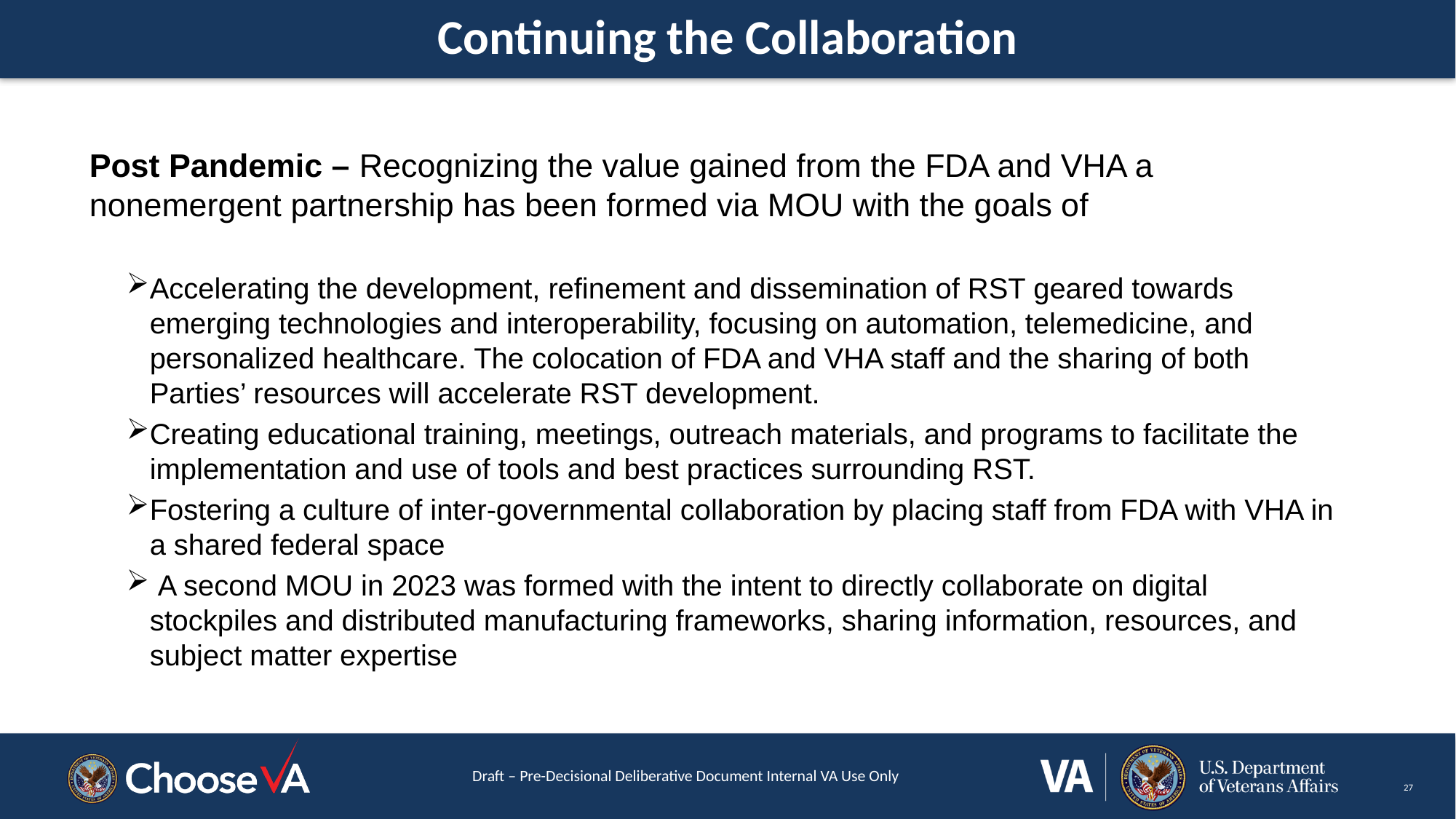

# Continuing the Collaboration
Post Pandemic – Recognizing the value gained from the FDA and VHA a nonemergent partnership has been formed via MOU with the goals of

Accelerating the development, refinement and dissemination of RST geared towards emerging technologies and interoperability, focusing on automation, telemedicine, and personalized healthcare. The colocation of FDA and VHA staff and the sharing of both Parties’ resources will accelerate RST development.
Creating educational training, meetings, outreach materials, and programs to facilitate the implementation and use of tools and best practices surrounding RST.
Fostering a culture of inter-governmental collaboration by placing staff from FDA with VHA in a shared federal space
 A second MOU in 2023 was formed with the intent to directly collaborate on digital stockpiles and distributed manufacturing frameworks, sharing information, resources, and subject matter expertise